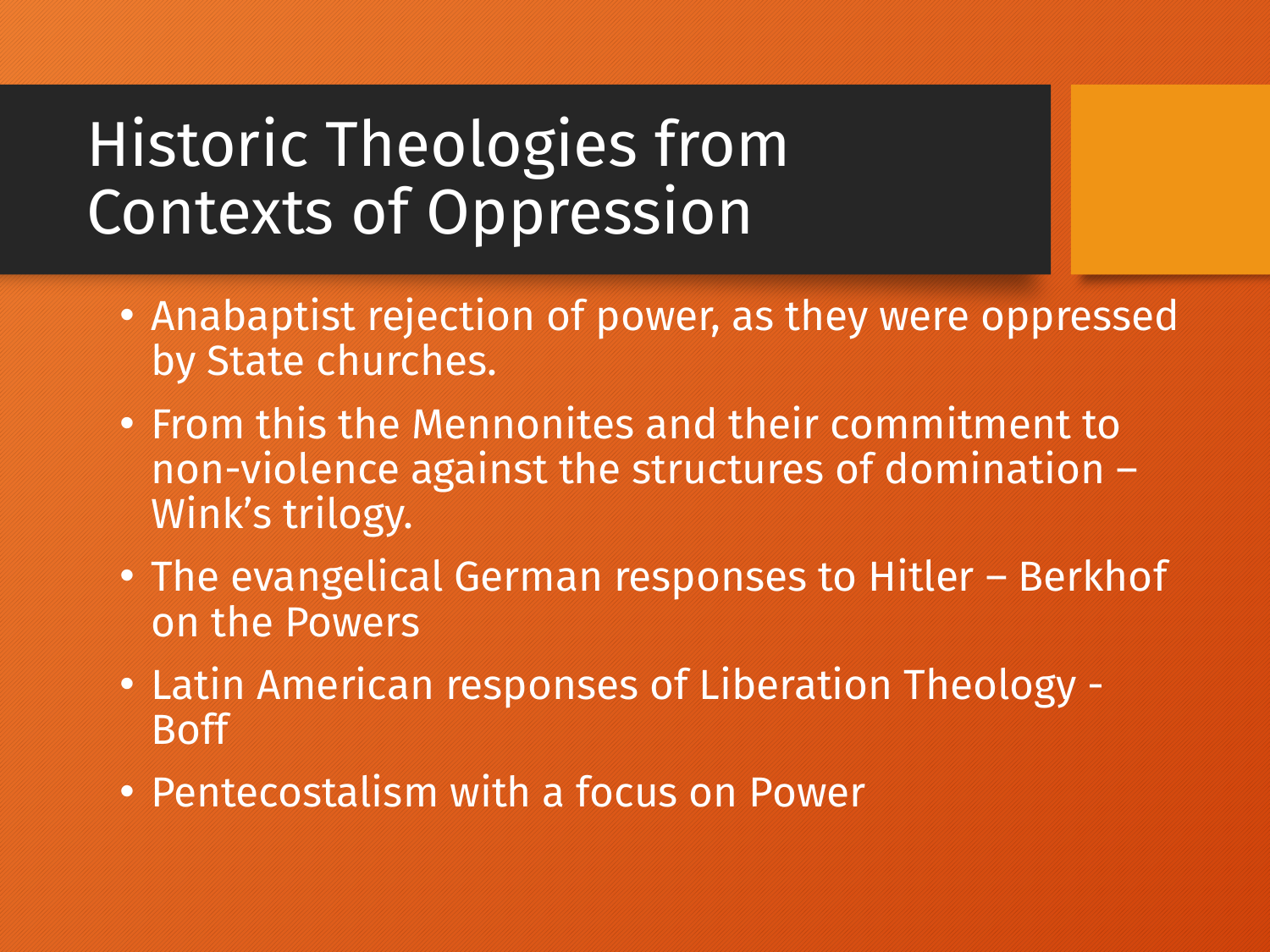

# Historic Theologies from Contexts of Oppression
Anabaptist rejection of power, as they were oppressed by State churches.
From this the Mennonites and their commitment to non-violence against the structures of domination – Wink’s trilogy.
The evangelical German responses to Hitler – Berkhof on the Powers
Latin American responses of Liberation Theology - Boff
Pentecostalism with a focus on Power